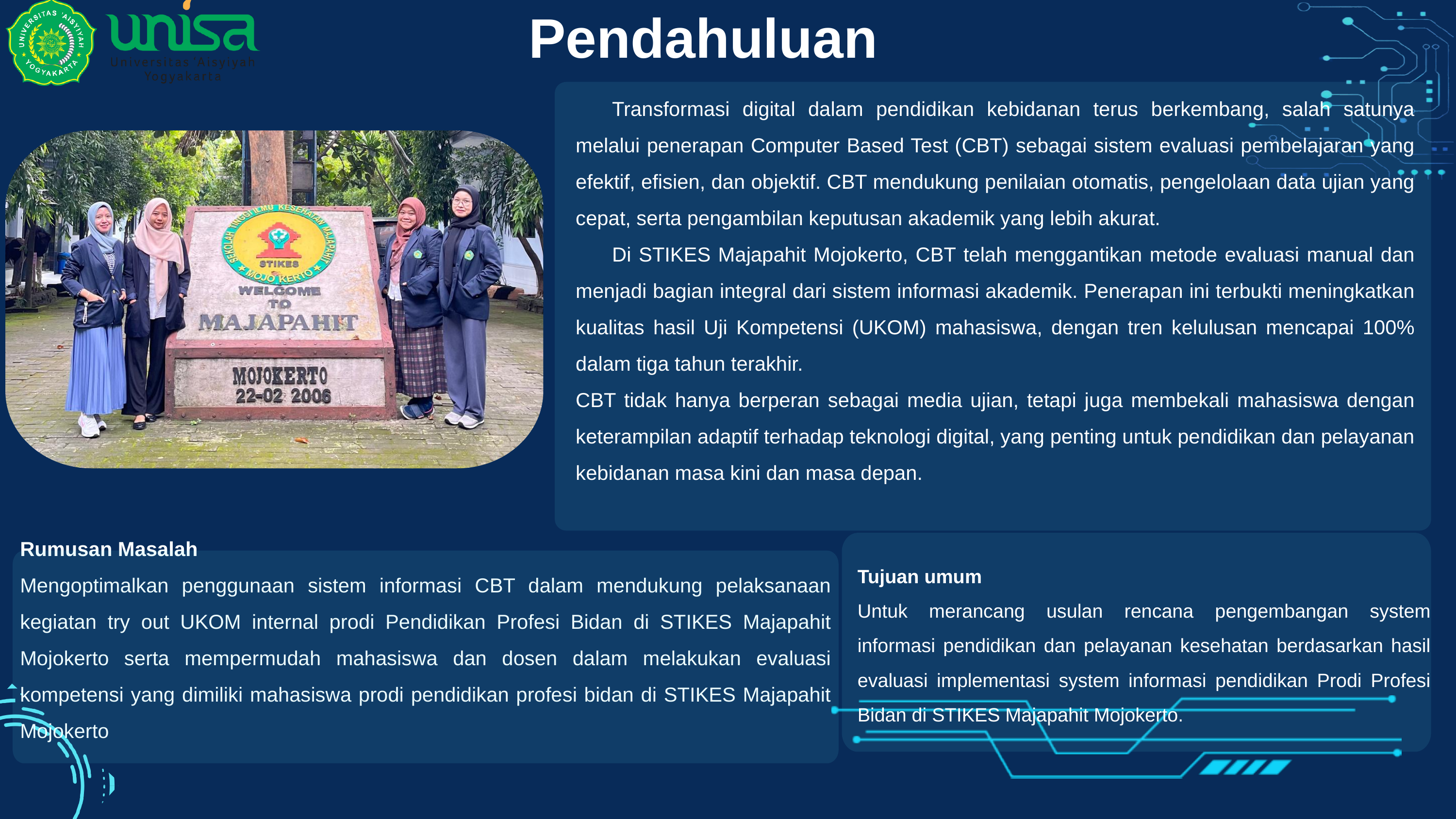

Pendahuluan

Transformasi digital dalam pendidikan kebidanan terus berkembang, salah satunya melalui penerapan Computer Based Test (CBT) sebagai sistem evaluasi pembelajaran yang efektif, efisien, dan objektif. CBT mendukung penilaian otomatis, pengelolaan data ujian yang cepat, serta pengambilan keputusan akademik yang lebih akurat.
Di STIKES Majapahit Mojokerto, CBT telah menggantikan metode evaluasi manual dan menjadi bagian integral dari sistem informasi akademik. Penerapan ini terbukti meningkatkan kualitas hasil Uji Kompetensi (UKOM) mahasiswa, dengan tren kelulusan mencapai 100% dalam tiga tahun terakhir.
CBT tidak hanya berperan sebagai media ujian, tetapi juga membekali mahasiswa dengan keterampilan adaptif terhadap teknologi digital, yang penting untuk pendidikan dan pelayanan kebidanan masa kini dan masa depan.

Rumusan Masalah
Mengoptimalkan penggunaan sistem informasi CBT dalam mendukung pelaksanaan kegiatan try out UKOM internal prodi Pendidikan Profesi Bidan di STIKES Majapahit Mojokerto serta mempermudah mahasiswa dan dosen dalam melakukan evaluasi kompetensi yang dimiliki mahasiswa prodi pendidikan profesi bidan di STIKES Majapahit Mojokerto

Tujuan umum
Untuk merancang usulan rencana pengembangan system informasi pendidikan dan pelayanan kesehatan berdasarkan hasil evaluasi implementasi system informasi pendidikan Prodi Profesi Bidan di STIKES Majapahit Mojokerto.